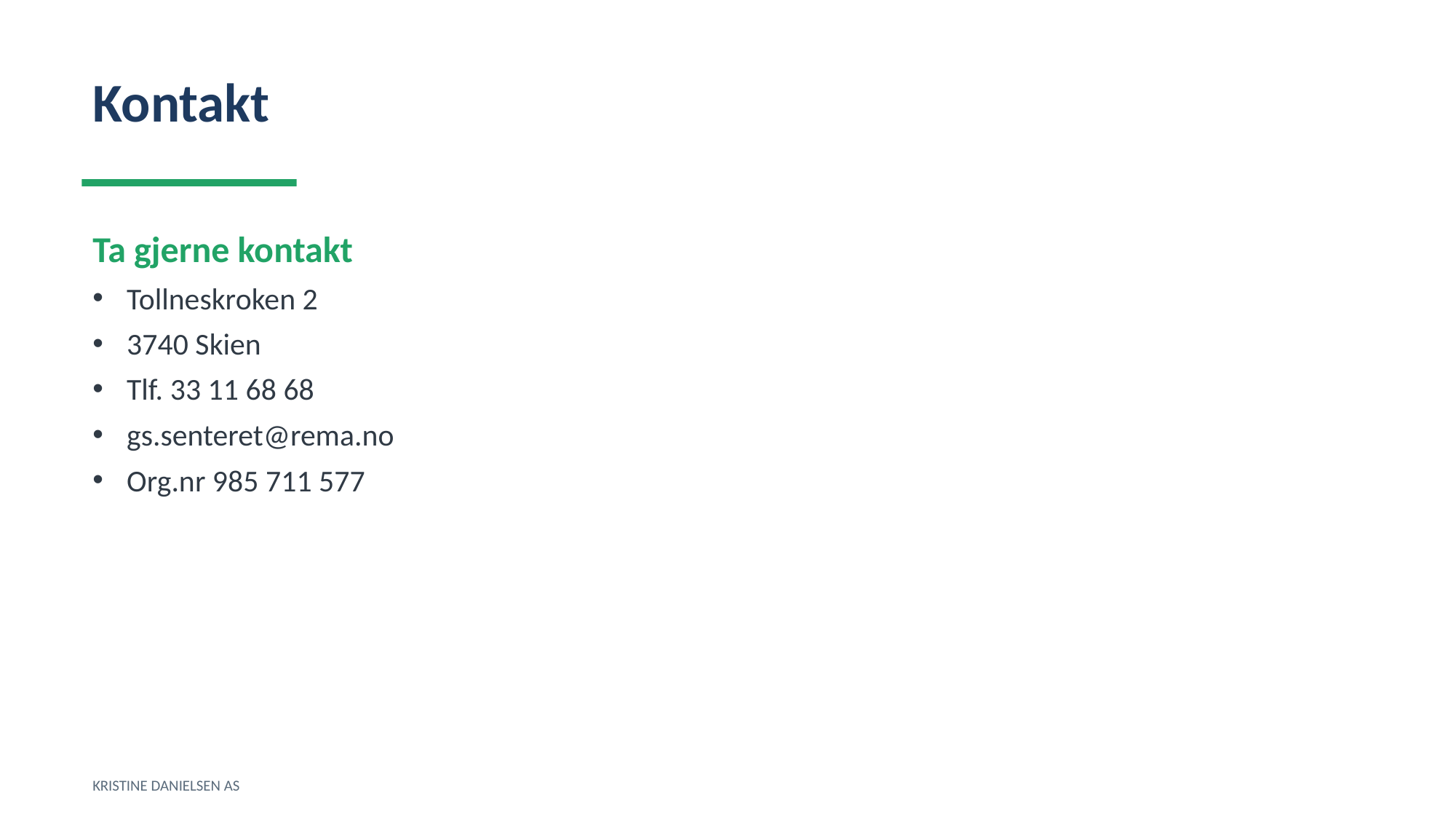

Kontakt

Ta gjerne kontakt
Tollneskroken 2
3740 Skien
Tlf. 33 11 68 68
gs.senteret@rema.no
Org.nr 985 711 577
KRISTINE DANIELSEN AS